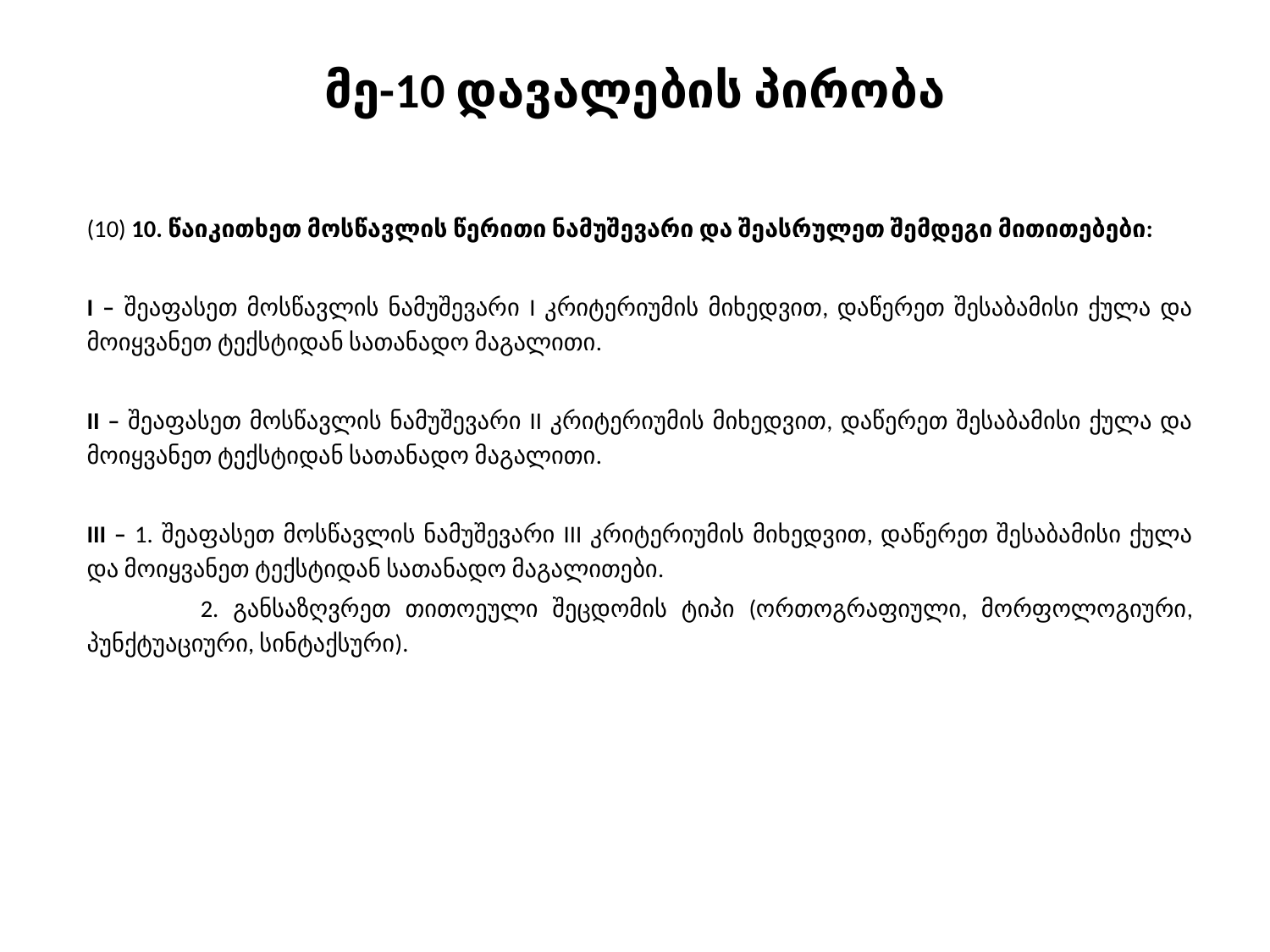

# მე-10 დავალების პირობა
(10) 10. წაიკითხეთ მოსწავლის წერითი ნამუშევარი და შეასრულეთ შემდეგი მითითებები:

I – შეაფასეთ მოსწავლის ნამუშევარი I კრიტერიუმის მიხედვით, დაწერეთ შესაბამისი ქულა და მოიყვანეთ ტექსტიდან სათანადო მაგალითი.

II – შეაფასეთ მოსწავლის ნამუშევარი II კრიტერიუმის მიხედვით, დაწერეთ შესაბამისი ქულა და მოიყვანეთ ტექსტიდან სათანადო მაგალითი.

III – 1. შეაფასეთ მოსწავლის ნამუშევარი III კრიტერიუმის მიხედვით, დაწერეთ შესაბამისი ქულა და მოიყვანეთ ტექსტიდან სათანადო მაგალითები.
        2. განსაზღვრეთ თითოეული შეცდომის ტიპი (ორთოგრაფიული, მორფოლოგიური, პუნქტუაციური, სინტაქსური).